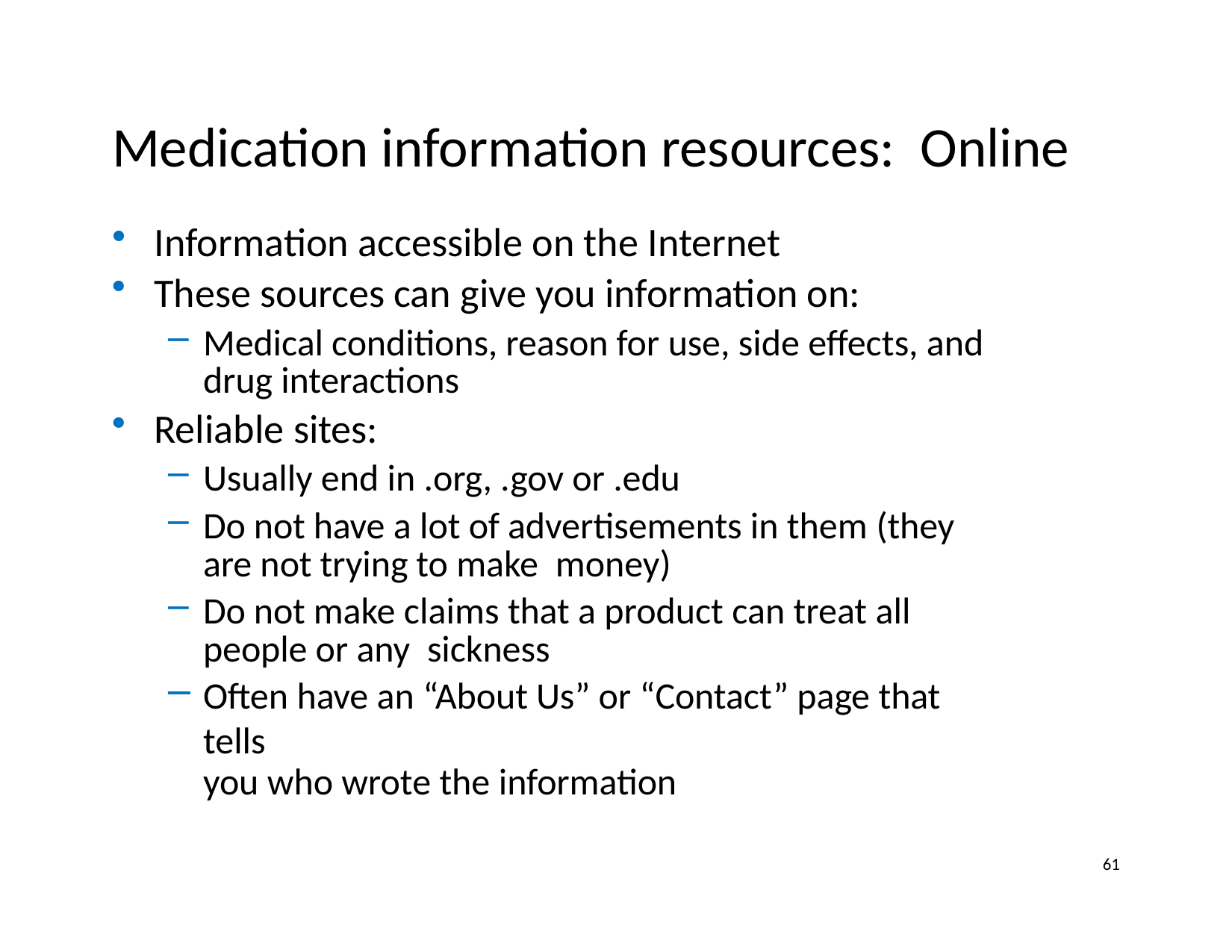

# Medication information resources:  Online
Information accessible on the Internet
These sources can give you information on:
Medical conditions, reason for use, side effects, and drug interactions
Reliable sites:
Usually end in .org, .gov or .edu
Do not have a lot of advertisements in them (they are not trying to make  money)
Do not make claims that a product can treat all people or any  sickness
Often have an “About Us” or “Contact” page that tells
you who wrote the information
61